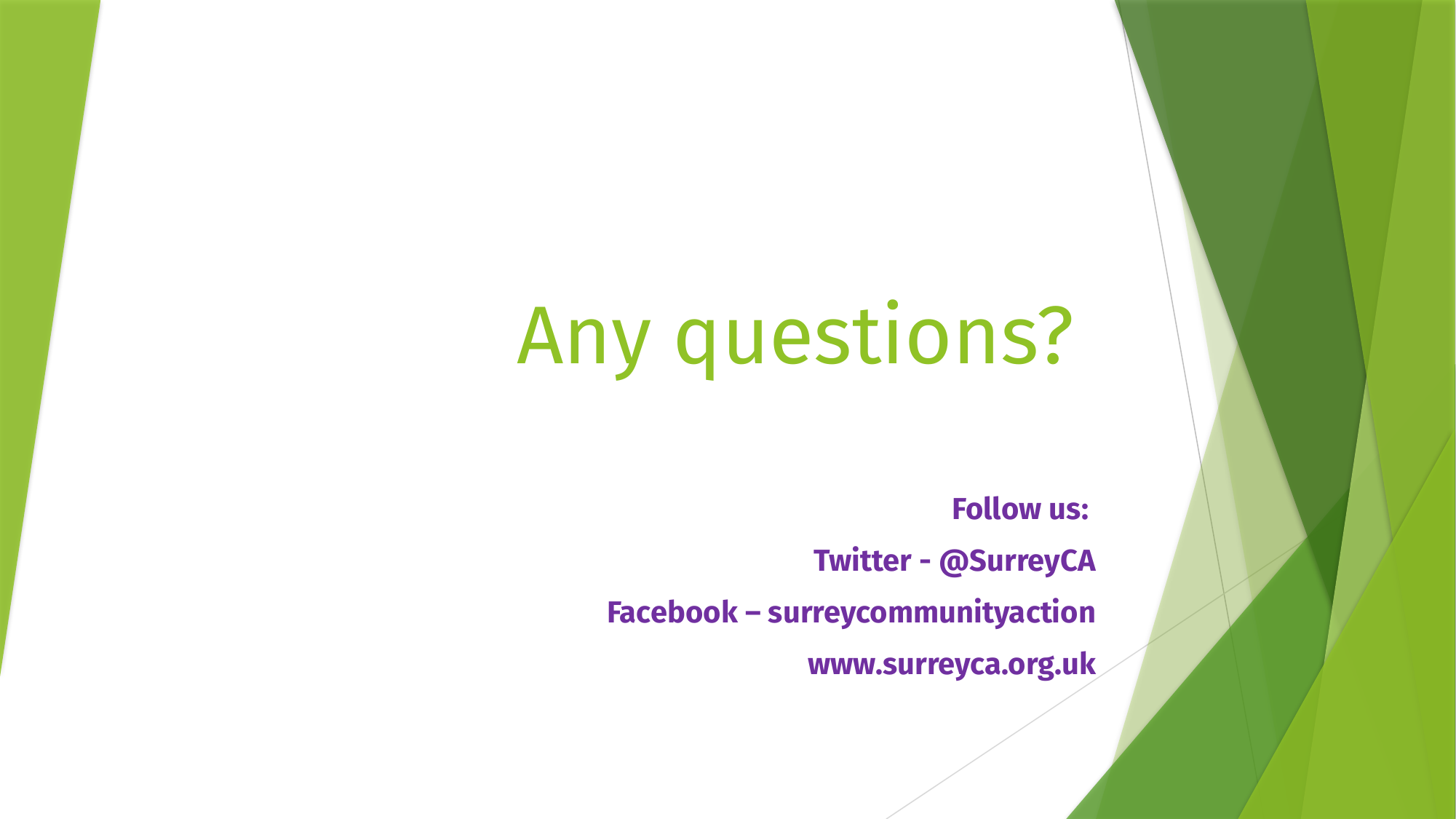

# Any questions?
Follow us:
Twitter - @SurreyCA
Facebook – surreycommunityaction
www.surreyca.org.uk